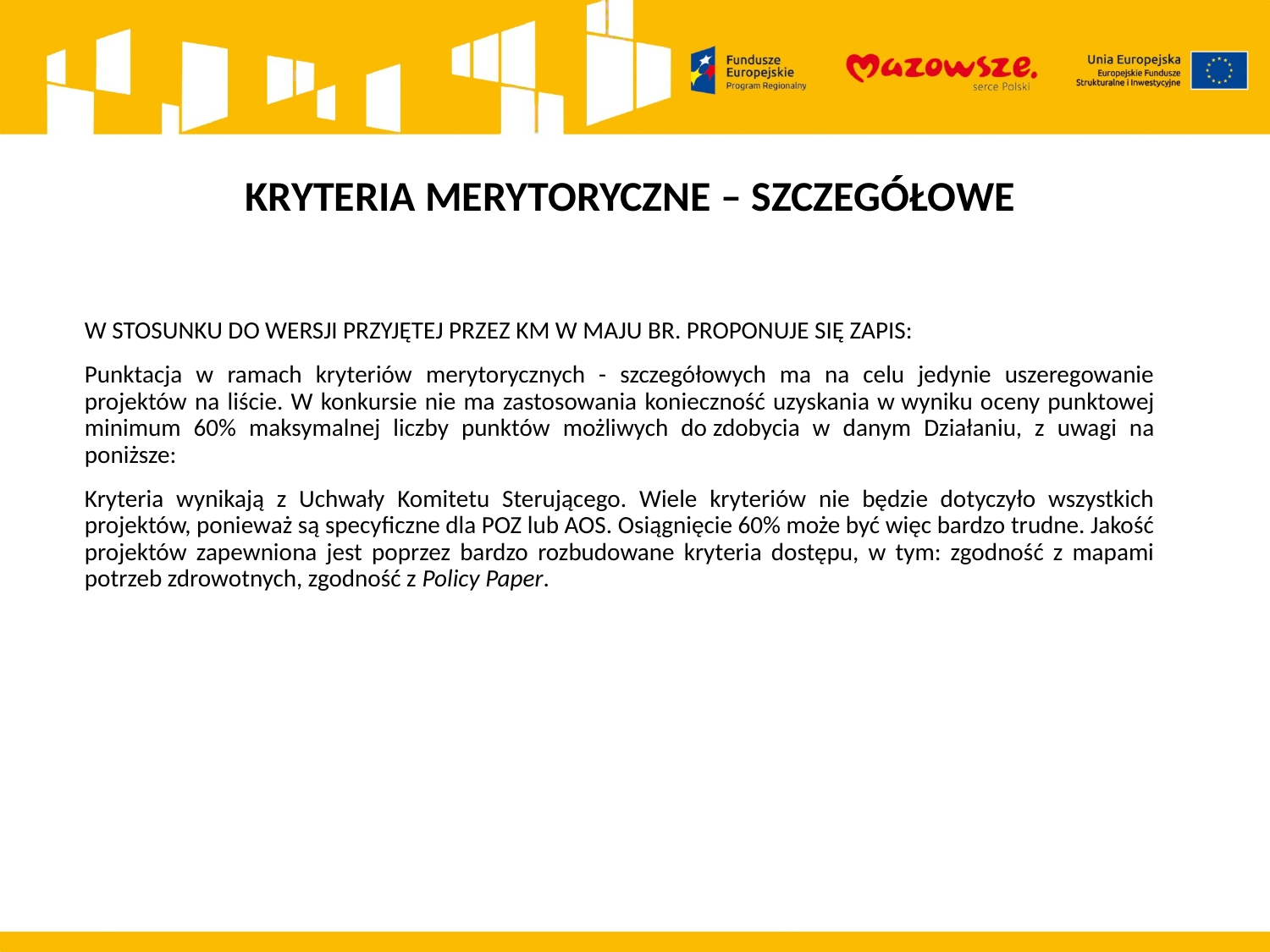

# KRYTERIA MERYTORYCZNE – SZCZEGÓŁOWE
W STOSUNKU DO WERSJI PRZYJĘTEJ PRZEZ KM W MAJU BR. PROPONUJE SIĘ ZAPIS:
Punktacja w ramach kryteriów merytorycznych - szczegółowych ma na celu jedynie uszeregowanie projektów na liście. W konkursie nie ma zastosowania konieczność uzyskania w wyniku oceny punktowej minimum 60% maksymalnej liczby punktów możliwych do zdobycia w danym Działaniu, z uwagi na poniższe:
Kryteria wynikają z Uchwały Komitetu Sterującego. Wiele kryteriów nie będzie dotyczyło wszystkich projektów, ponieważ są specyficzne dla POZ lub AOS. Osiągnięcie 60% może być więc bardzo trudne. Jakość projektów zapewniona jest poprzez bardzo rozbudowane kryteria dostępu, w tym: zgodność z mapami potrzeb zdrowotnych, zgodność z Policy Paper.